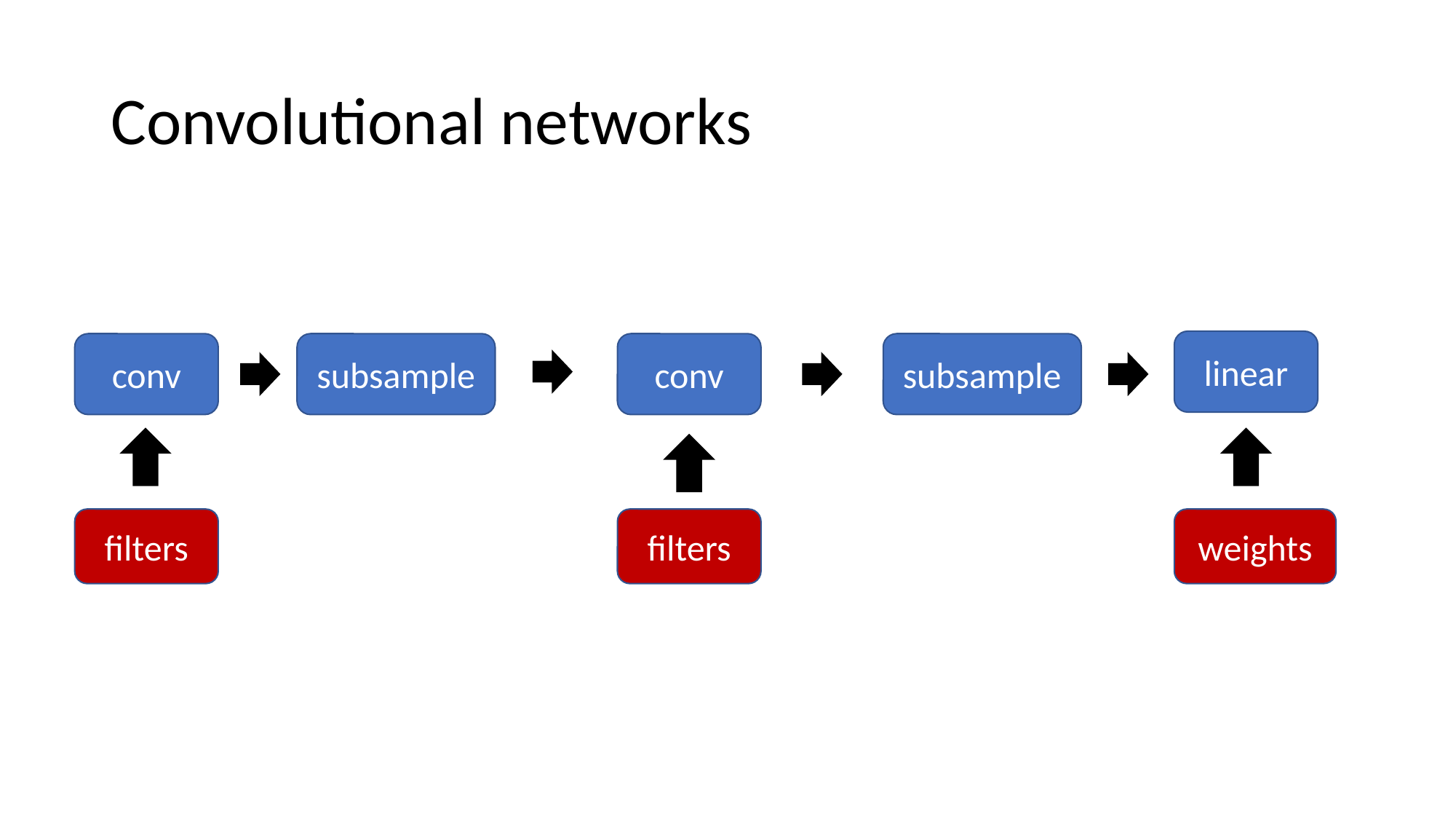

# Convolutional networks
linear
subsample
conv
subsample
conv

filters
filters
weights